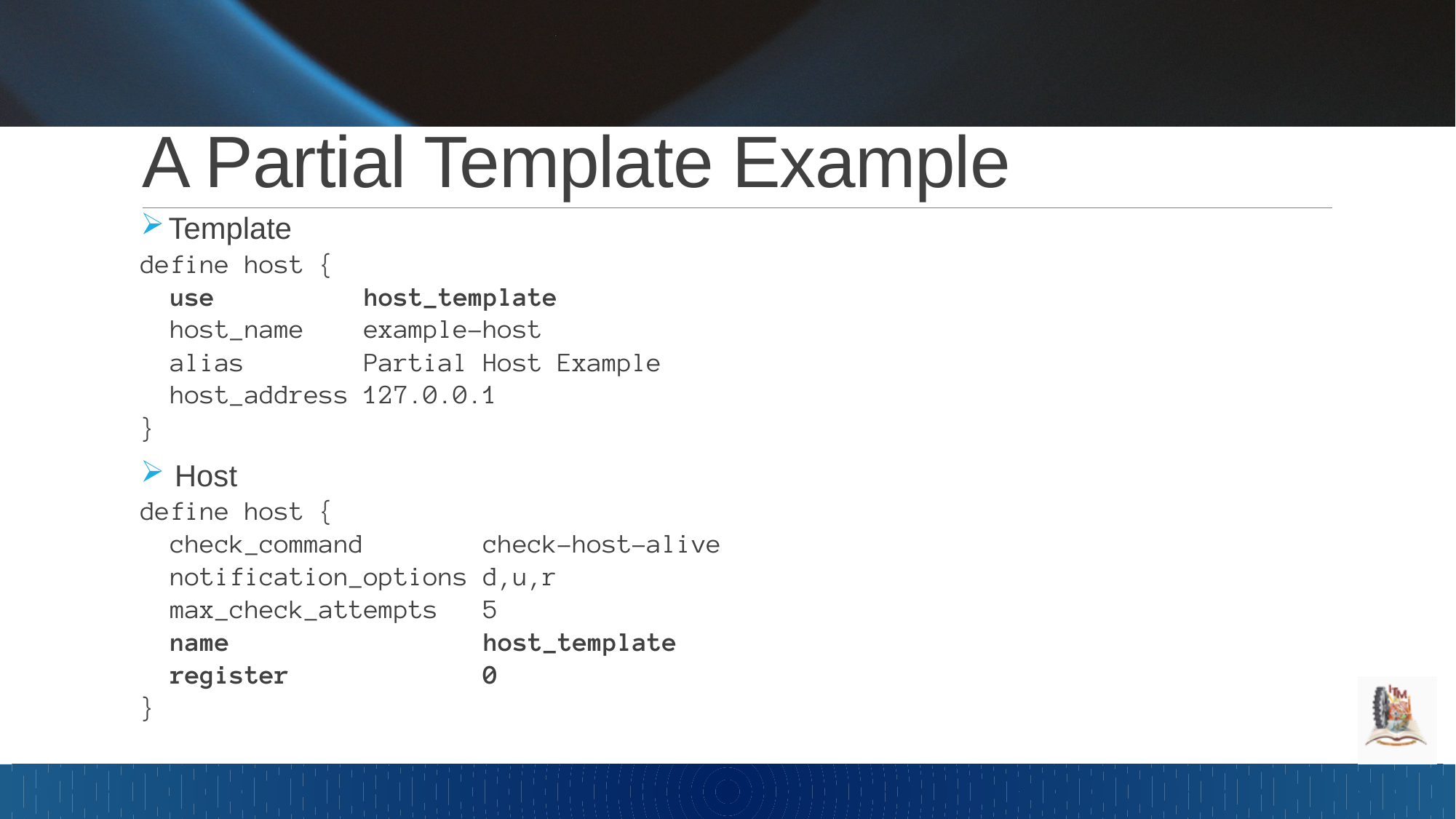

# A Partial Template Example
Template
define host {
  use          host_template
  host_name    example-host
  alias        Partial Host Example
  host_address 127.0.0.1
}
Host
define host {
  check_command        check-host-alive
  notification_options d,u,r
  max_check_attempts   5
  name                 host_template
  register             0
}